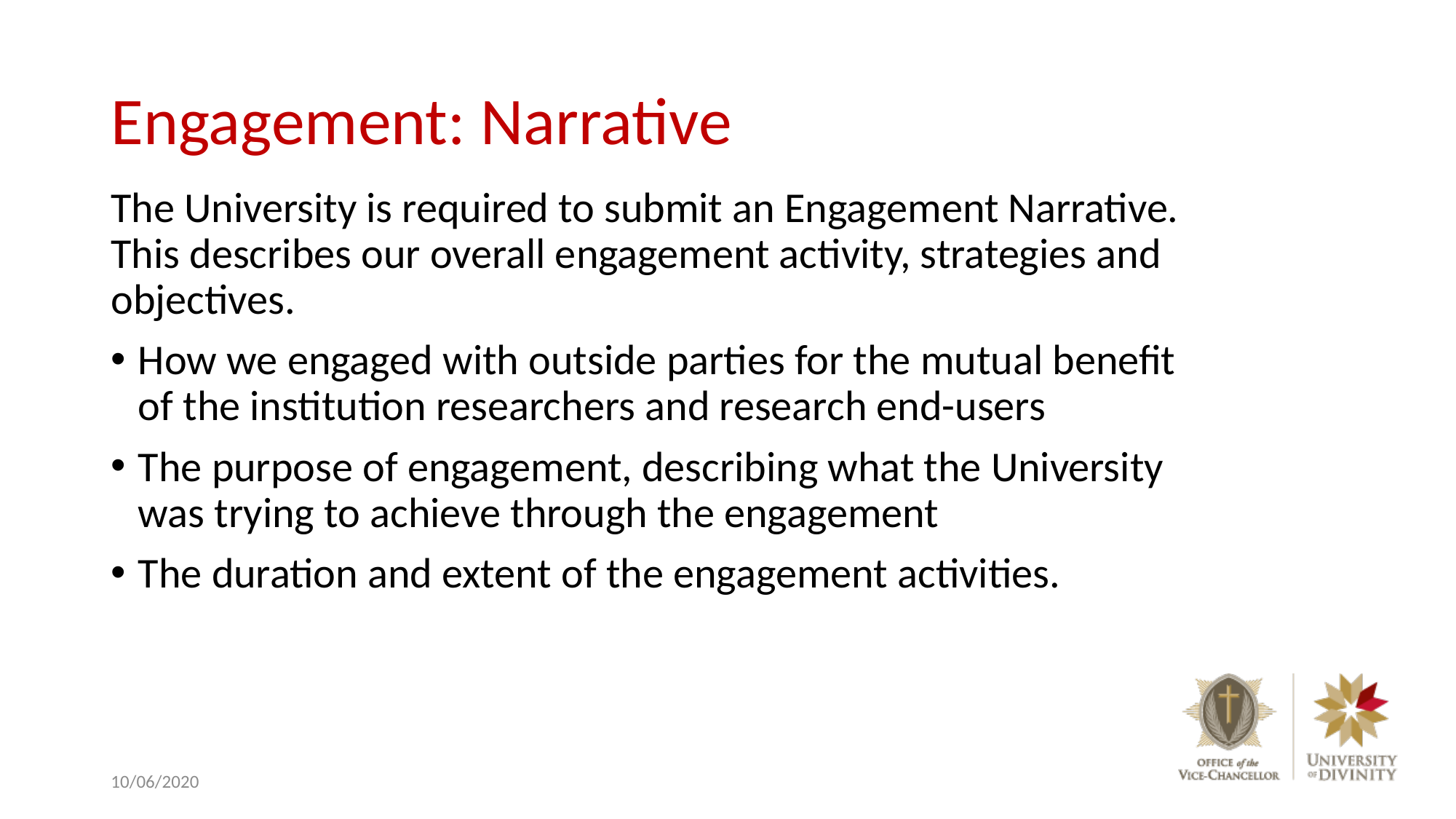

# Engagement: Narrative
The University is required to submit an Engagement Narrative. This describes our overall engagement activity, strategies and objectives.
How we engaged with outside parties for the mutual benefit of the institution researchers and research end-users
The purpose of engagement, describing what the University was trying to achieve through the engagement
The duration and extent of the engagement activities.

10/06/2020